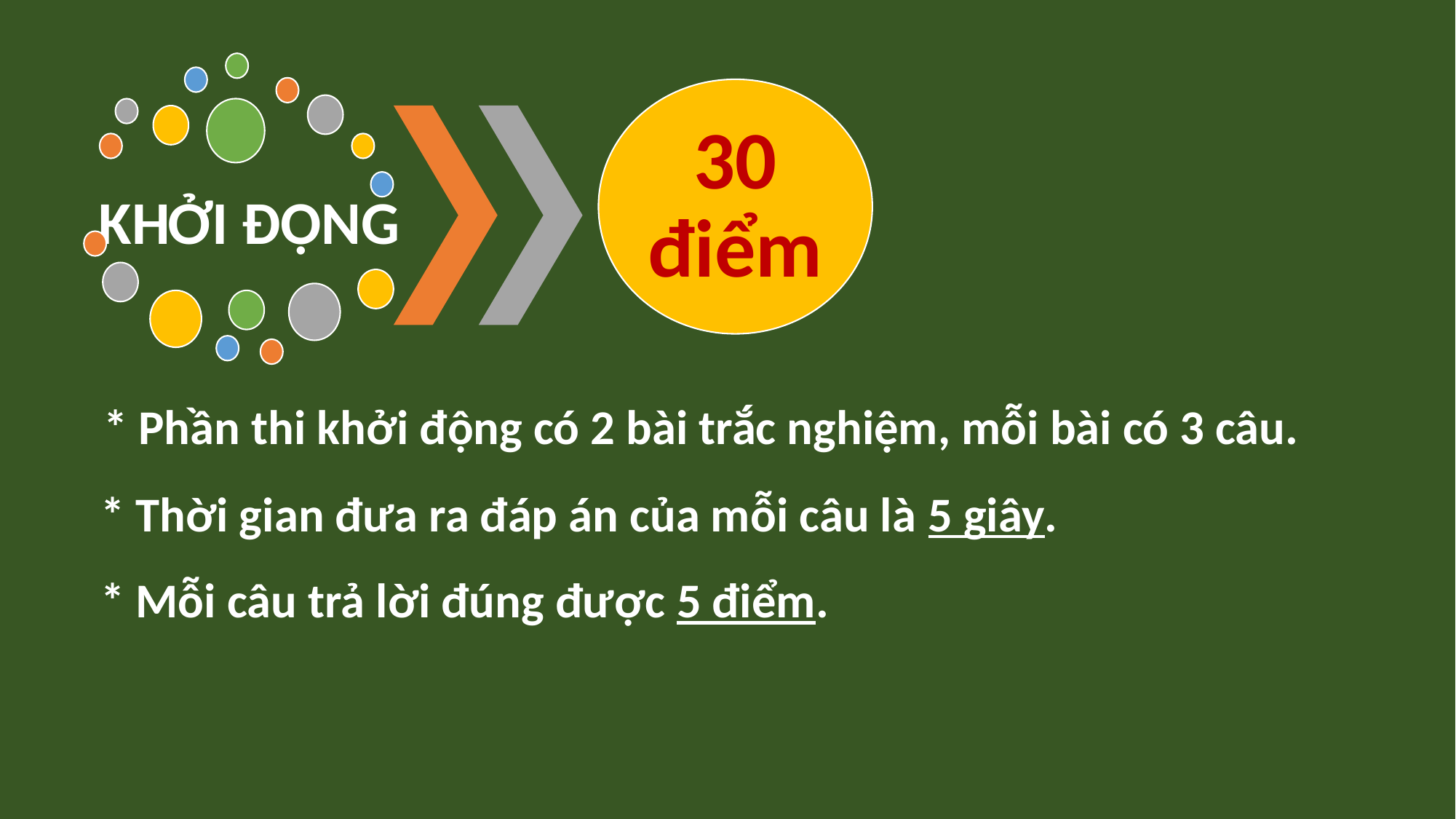

KHỞI ĐỘNG

30 điểm
* Phần thi khởi động có 2 bài trắc nghiệm, mỗi bài có 3 câu.
* Thời gian đưa ra đáp án của mỗi câu là 5 giây.
* Mỗi câu trả lời đúng được 5 điểm.